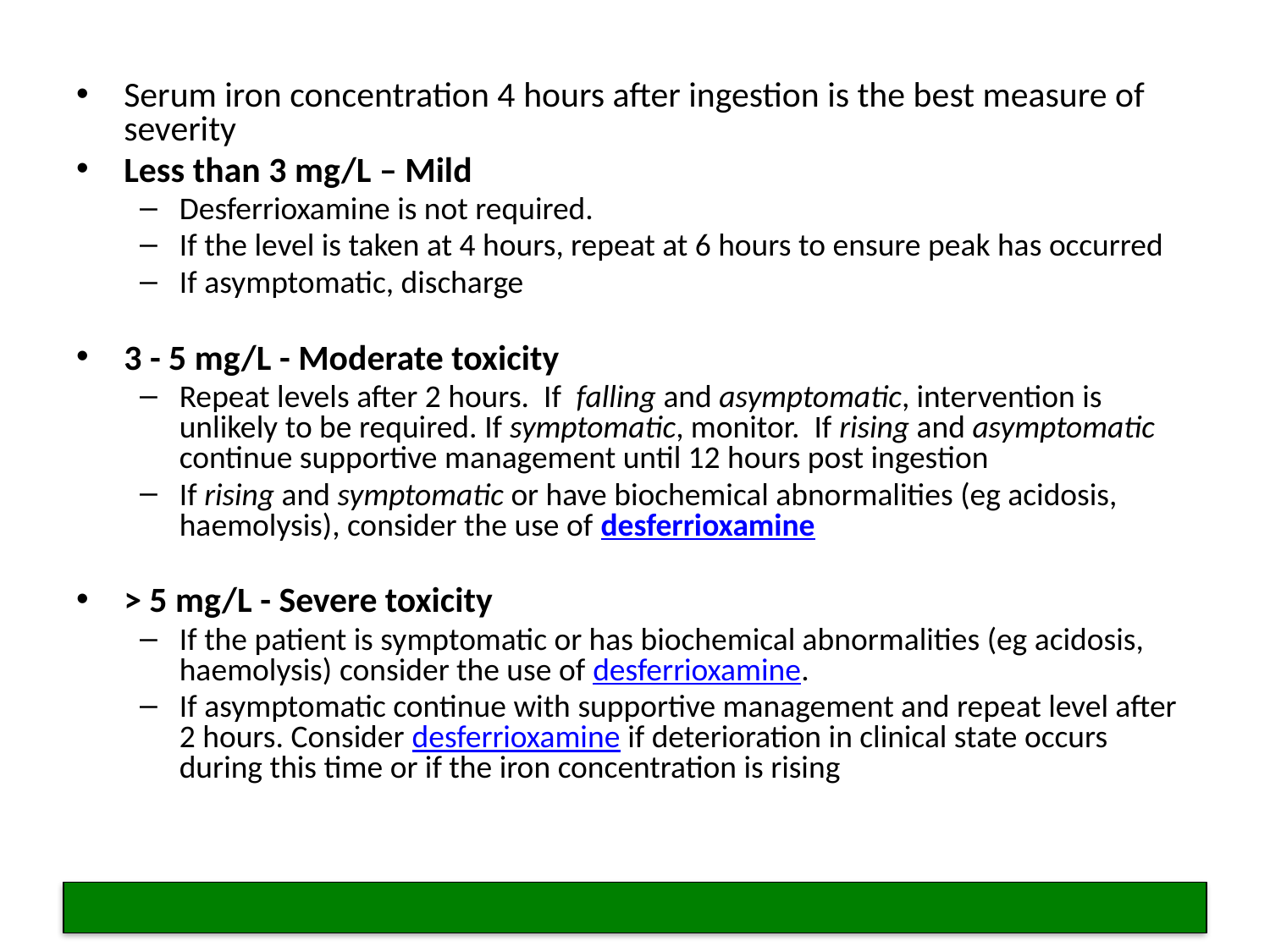

Serum iron concentration 4 hours after ingestion is the best measure of severity
Less than 3 mg/L – Mild
Desferrioxamine is not required.
If the level is taken at 4 hours, repeat at 6 hours to ensure peak has occurred
If asymptomatic, discharge

3 - 5 mg/L - Moderate toxicity
Repeat levels after 2 hours.  If  falling and asymptomatic, intervention is unlikely to be required. If symptomatic, monitor.  If rising and asymptomatic continue supportive management until 12 hours post ingestion
If rising and symptomatic or have biochemical abnormalities (eg acidosis, haemolysis), consider the use of desferrioxamine

> 5 mg/L - Severe toxicity
If the patient is symptomatic or has biochemical abnormalities (eg acidosis, haemolysis) consider the use of desferrioxamine.
If asymptomatic continue with supportive management and repeat level after 2 hours. Consider desferrioxamine if deterioration in clinical state occurs during this time or if the iron concentration is rising